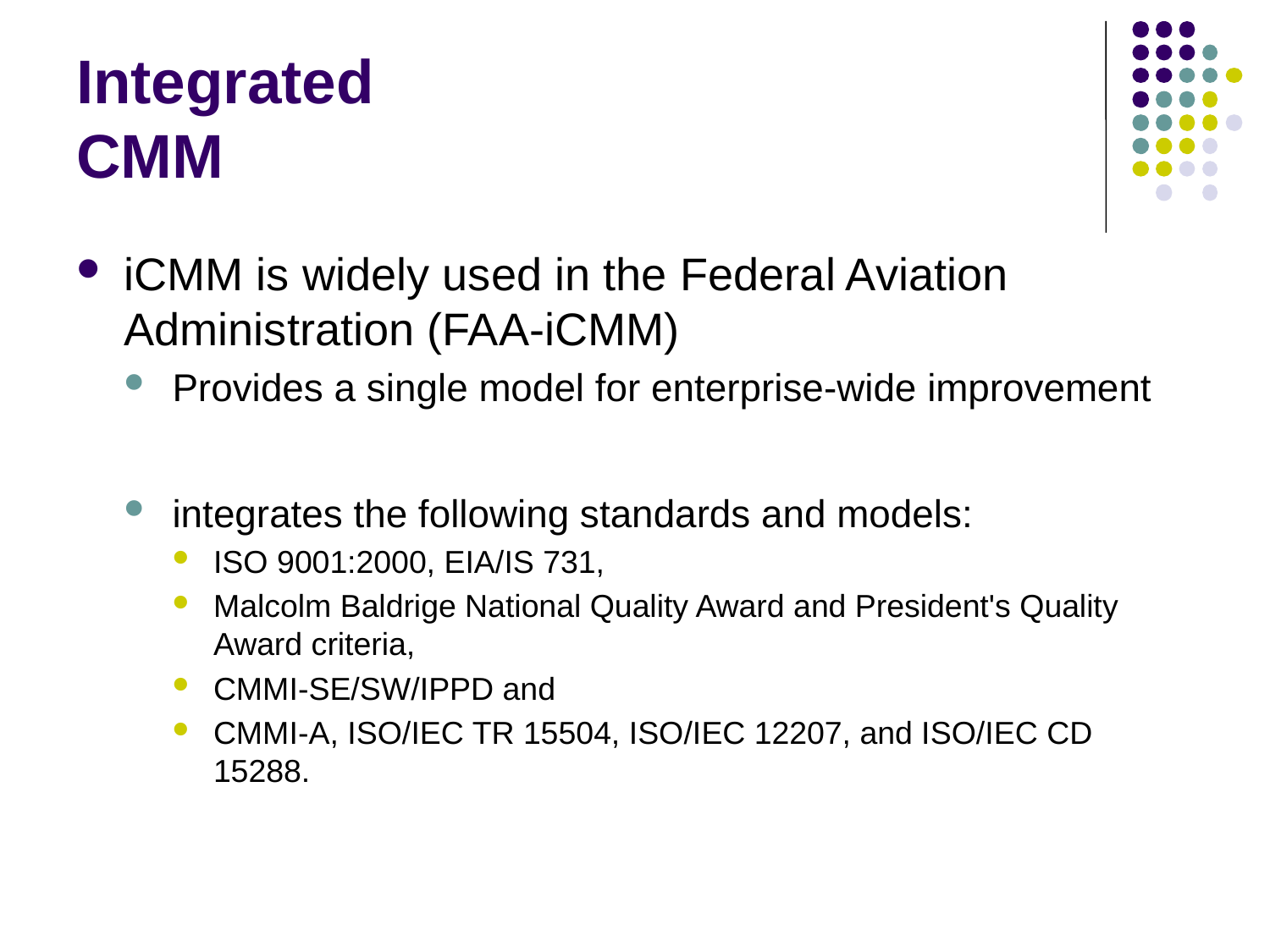

# Integrated CMM
iCMM is widely used in the Federal Aviation Administration (FAA-iCMM)
Provides a single model for enterprise-wide improvement

integrates the following standards and models:
ISO 9001:2000, EIA/IS 731,
Malcolm Baldrige National Quality Award and President's Quality Award criteria,
CMMI-SE/SW/IPPD and
CMMI-A, ISO/IEC TR 15504, ISO/IEC 12207, and ISO/IEC CD 15288.